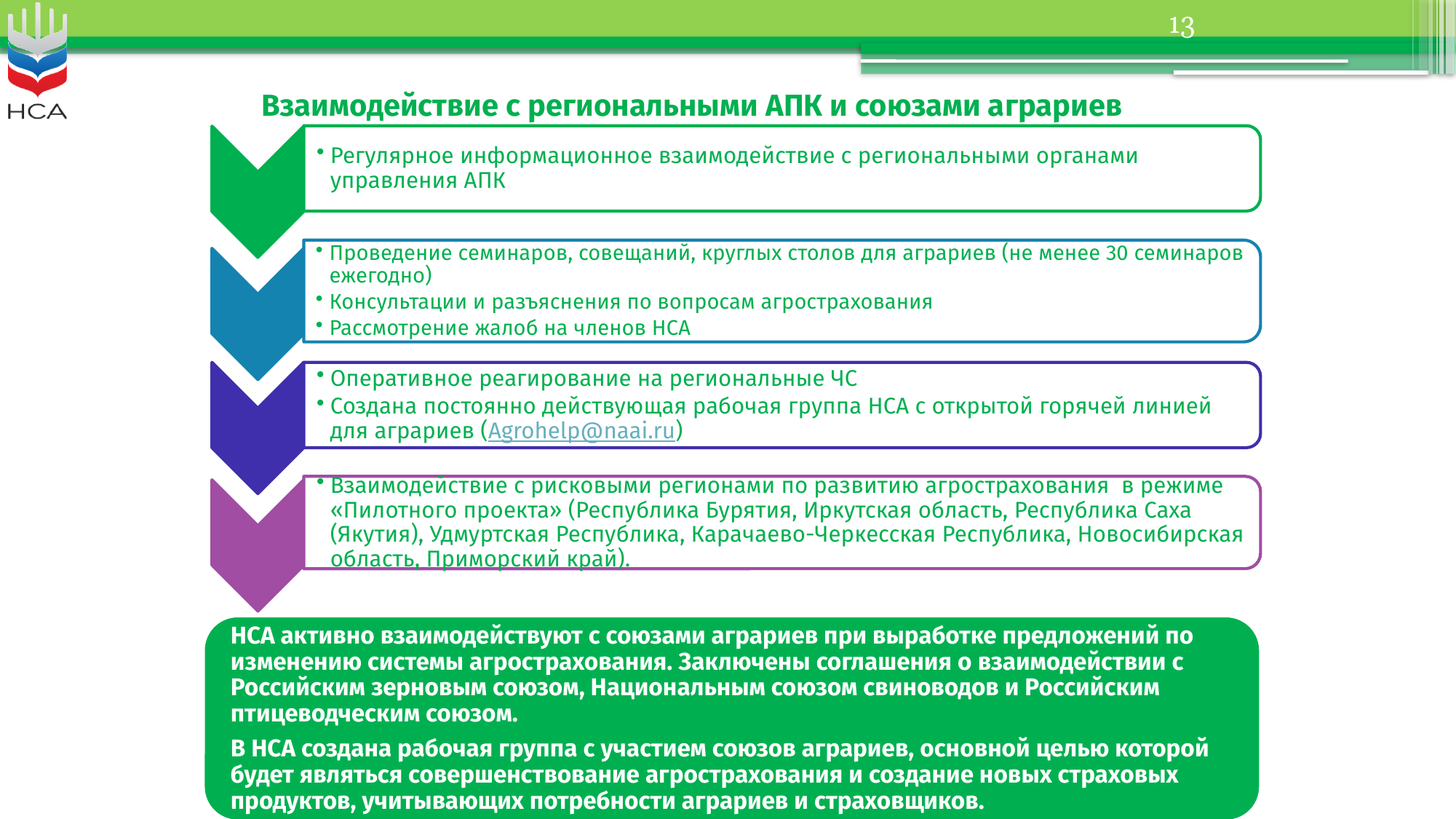

13
# Взаимодействие с региональными АПК и союзами аграриев

Регулярное информационное взаимодействие с региональными органами
управления АПК

Проведение семинаров, совещаний, круглых столов для аграриев (не менее 30 семинаров ежегодно)
Консультации и разъяснения по вопросам агрострахования
Рассмотрение жалоб на членов НСА

Оперативное реагирование на региональные ЧС
Создана постоянно действующая рабочая группа НСА с открытой горячей линией для аграриев (Agrohelp@naai.ru)

Взаимодействие с рисковыми регионами по развитию агрострахования  в режиме «Пилотного проекта» (Республика Бурятия, Иркутская область, Республика Саха (Якутия), Удмуртская Республика, Карачаево-Черкесская Республика, Новосибирская область, Приморский край).
НСА активно взаимодействуют с союзами аграриев при выработке предложений по изменению системы агрострахования. Заключены соглашения о взаимодействии с Российским зерновым союзом, Национальным союзом свиноводов и Российским птицеводческим союзом.
В НСА создана рабочая группа с участием союзов аграриев, основной целью которой будет являться совершенствование агрострахования и создание новых страховых продуктов, учитывающих потребности аграриев и страховщиков.
13